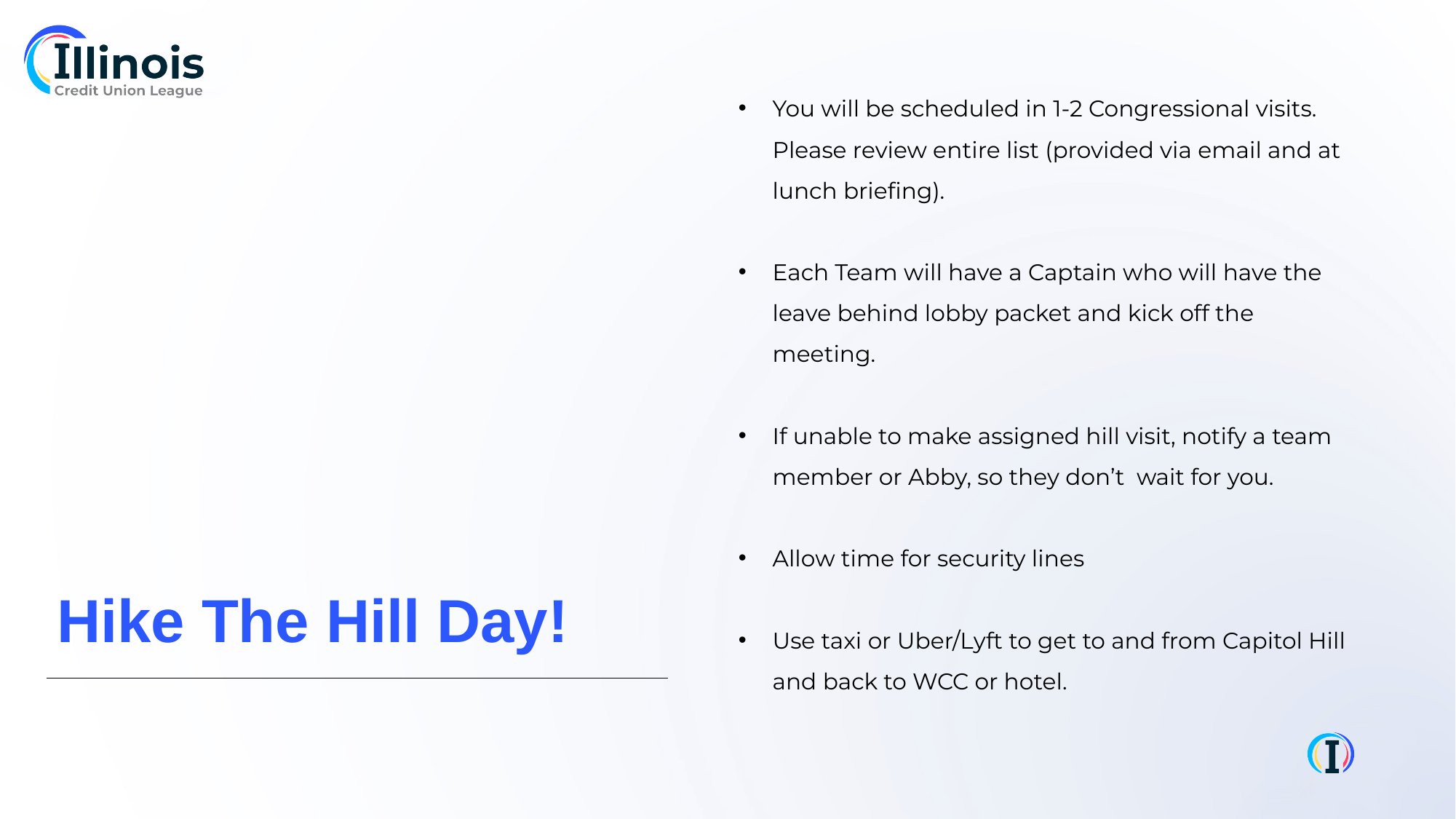

You will be scheduled in 1-2 Congressional visits. Please review entire list (provided via email and at lunch briefing).

Each Team will have a Captain who will have the leave behind lobby packet and kick off the meeting.

If unable to make assigned hill visit, notify a team member or Abby, so they don’t  wait for you.

Allow time for security lines

Use taxi or Uber/Lyft to get to and from Capitol Hill and back to WCC or hotel.
Hike The Hill Day!